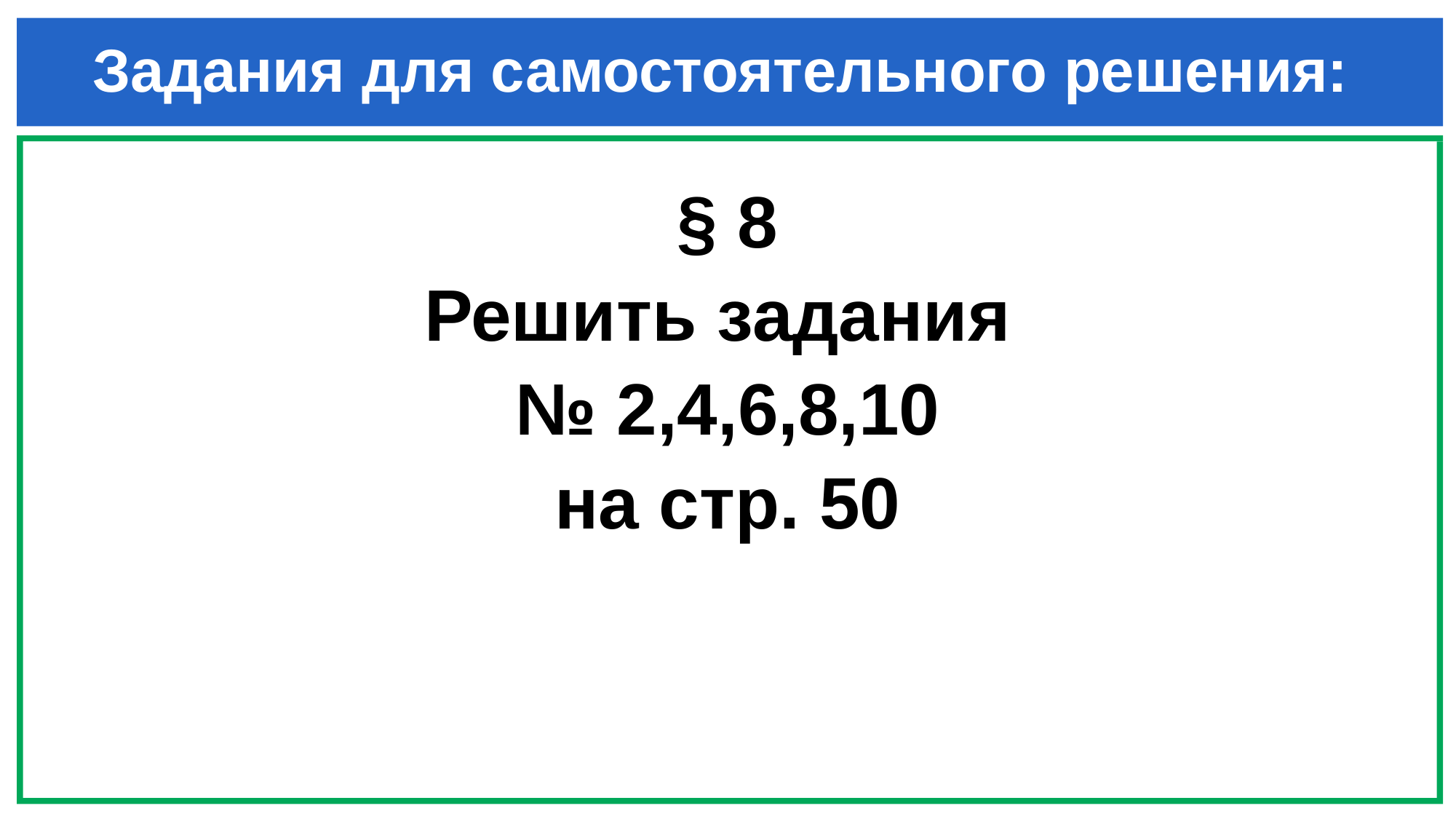

# Задания для самостоятельного решения:
§ 8
Решить задания
№ 2,4,6,8,10
на стр. 50